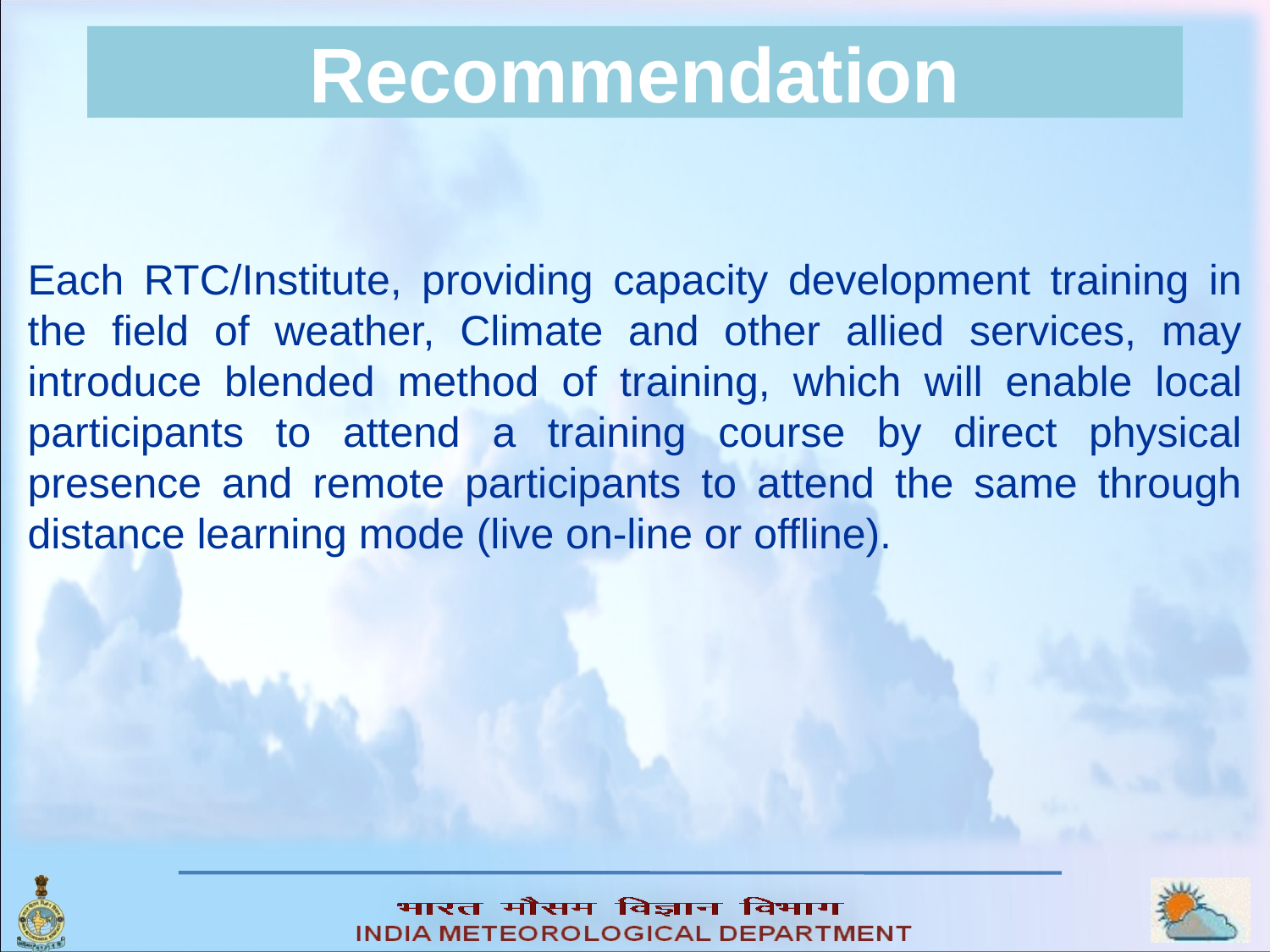

# Recommendation
Each RTC/Institute, providing capacity development training in the field of weather, Climate and other allied services, may introduce blended method of training, which will enable local participants to attend a training course by direct physical presence and remote participants to attend the same through distance learning mode (live on-line or offline).